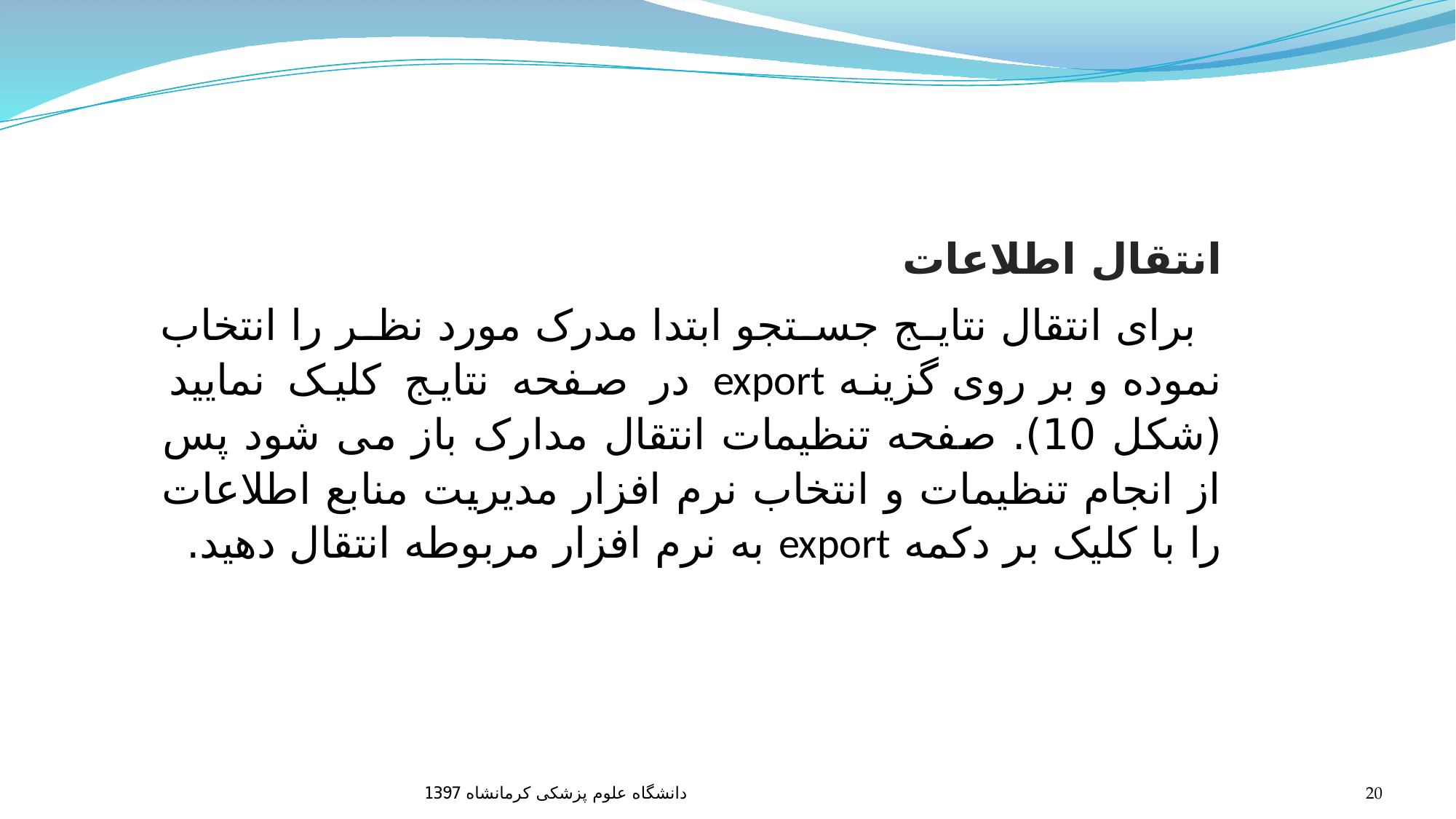

انتقال اطلاعات
برای انتقال نتایج جستجو ابتدا مدرک مورد نظر را انتخاب نموده و بر روی گزینه export در صفحه نتایج کلیک نمایید (شکل 10). صفحه تنظیمات انتقال مدارک باز می شود پس از انجام تنظیمات و انتخاب نرم افزار مدیریت منابع اطلاعات را با کلیک بر دکمه export به نرم افزار مربوطه انتقال دهید.
دانشگاه علوم پزشکی کرمانشاه 1397
20